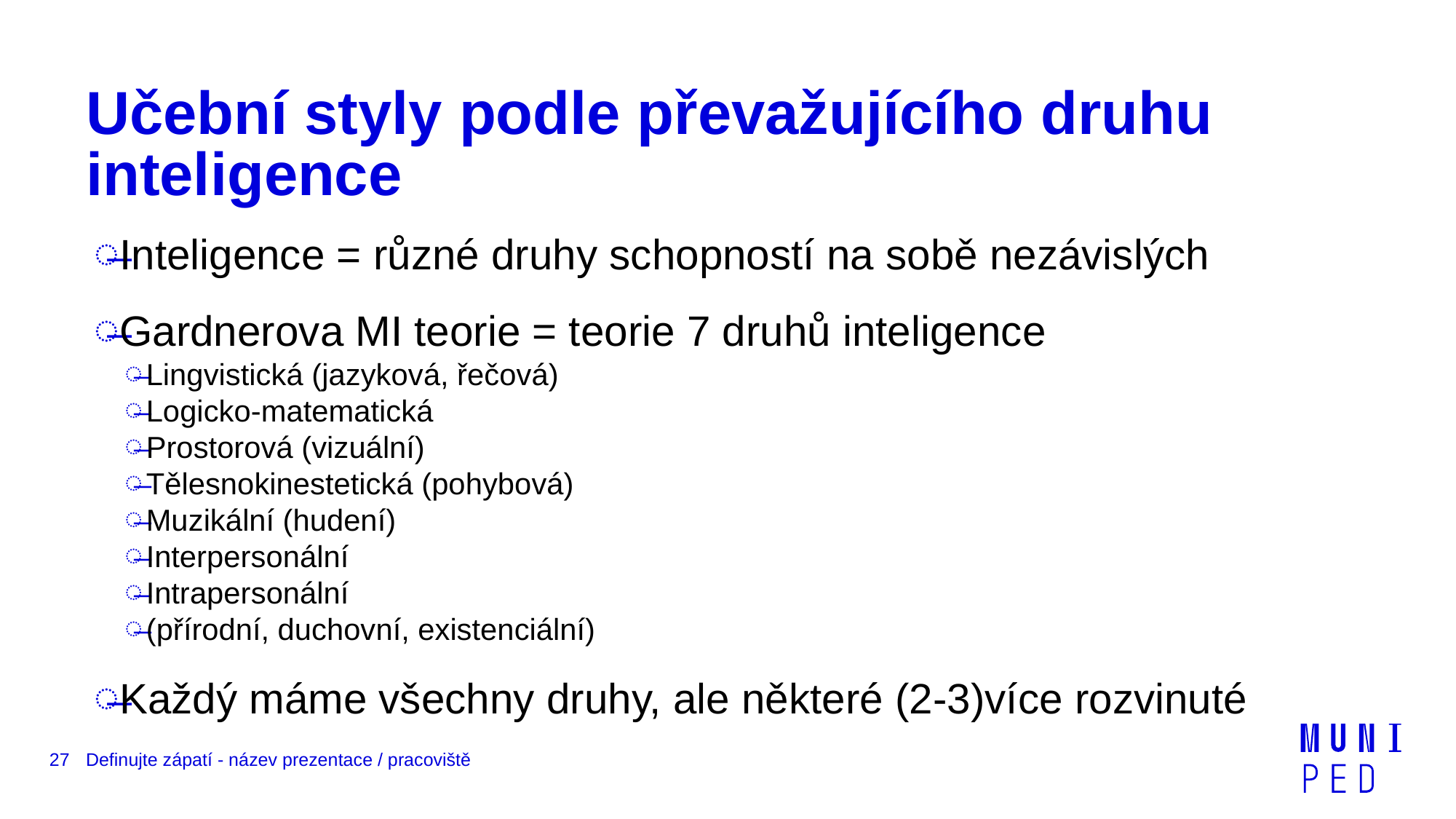

# Učební styly podle převažujícího druhu inteligence
Inteligence = různé druhy schopností na sobě nezávislých
Gardnerova MI teorie = teorie 7 druhů inteligence
Lingvistická (jazyková, řečová)
Logicko-matematická
Prostorová (vizuální)
Tělesnokinestetická (pohybová)
Muzikální (hudení)
Interpersonální
Intrapersonální
(přírodní, duchovní, existenciální)
Každý máme všechny druhy, ale některé (2-3)více rozvinuté
27
Definujte zápatí - název prezentace / pracoviště